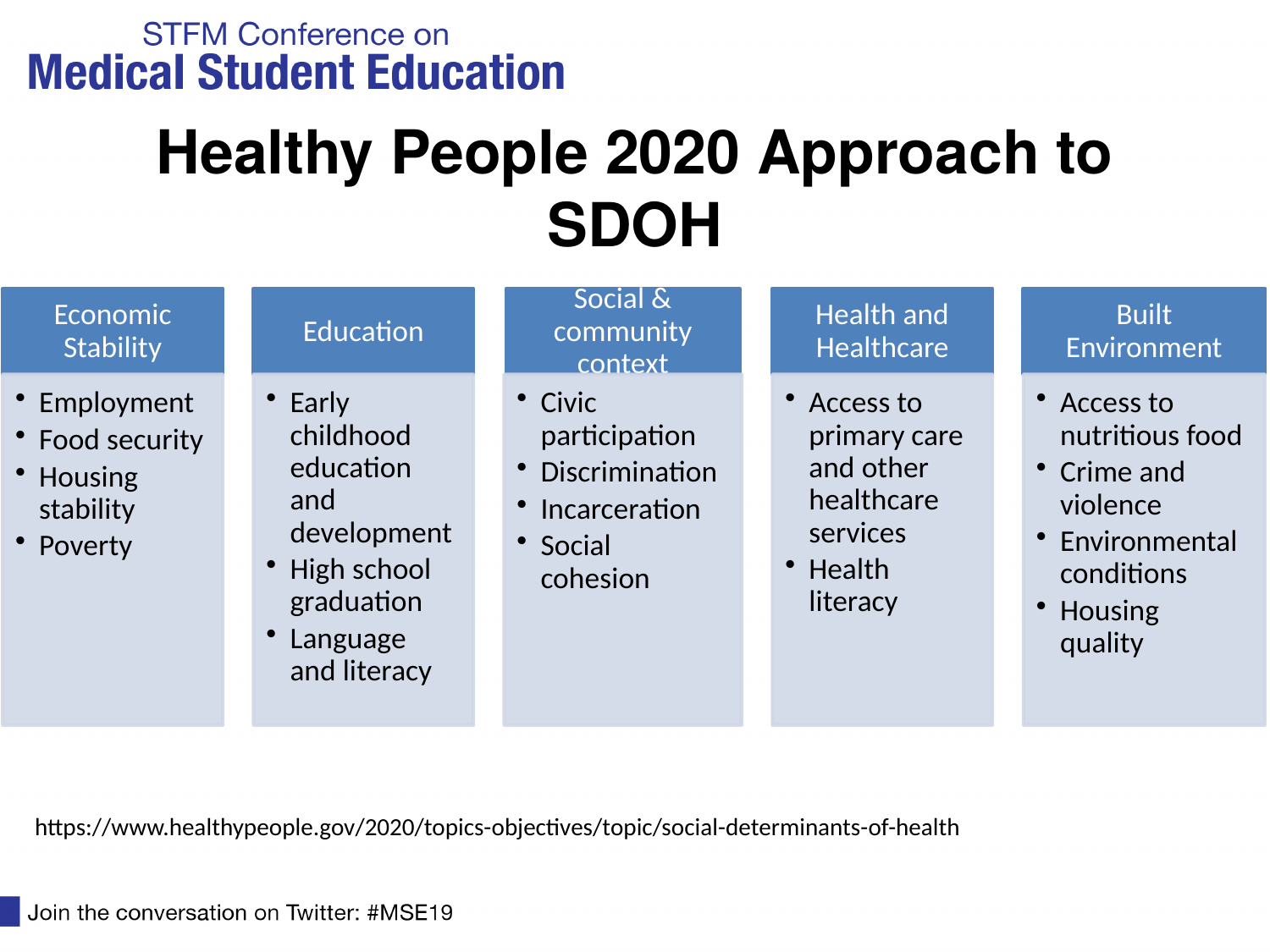

Economic Stability
Employment
Food security
Housing stability
Poverty
Education
Early childhood education and development
High school graduation
Language and literacy
Social & community context
Civic participation
Discrimination
Incarceration
Social cohesion
Health and Healthcare
Access to primary care and other healthcare services
Health literacy
Built Environment
Access to nutritious food
Crime and violence
Environmental conditions
Housing quality
# Healthy People 2020 Approach to SDOH
https://www.healthypeople.gov/2020/topics-objectives/topic/social-determinants-of-health